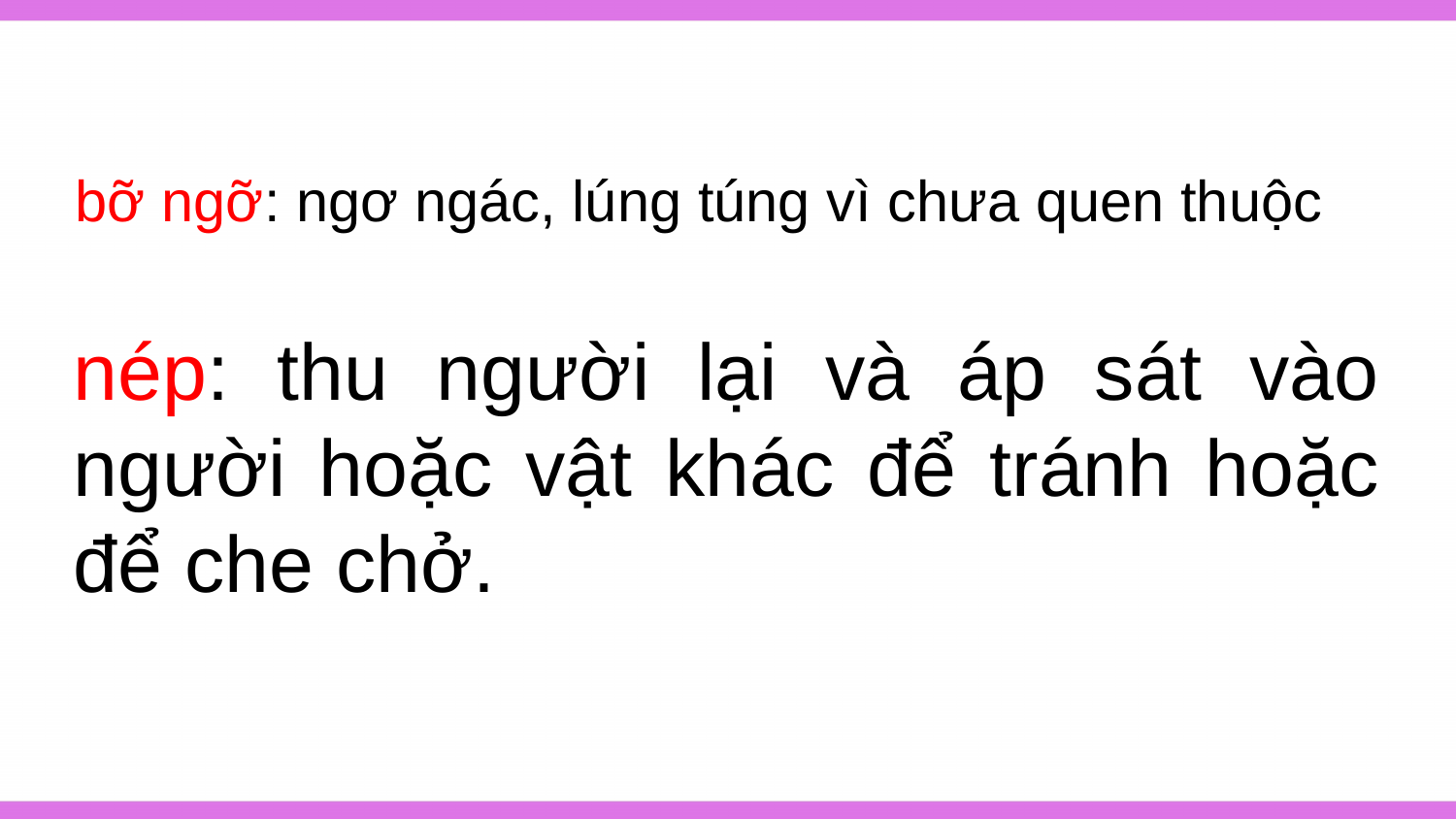

# bỡ ngỡ: ngơ ngác, lúng túng vì chưa quen thuộc
nép: thu người lại và áp sát vào người hoặc vật khác để tránh hoặc để che chở.